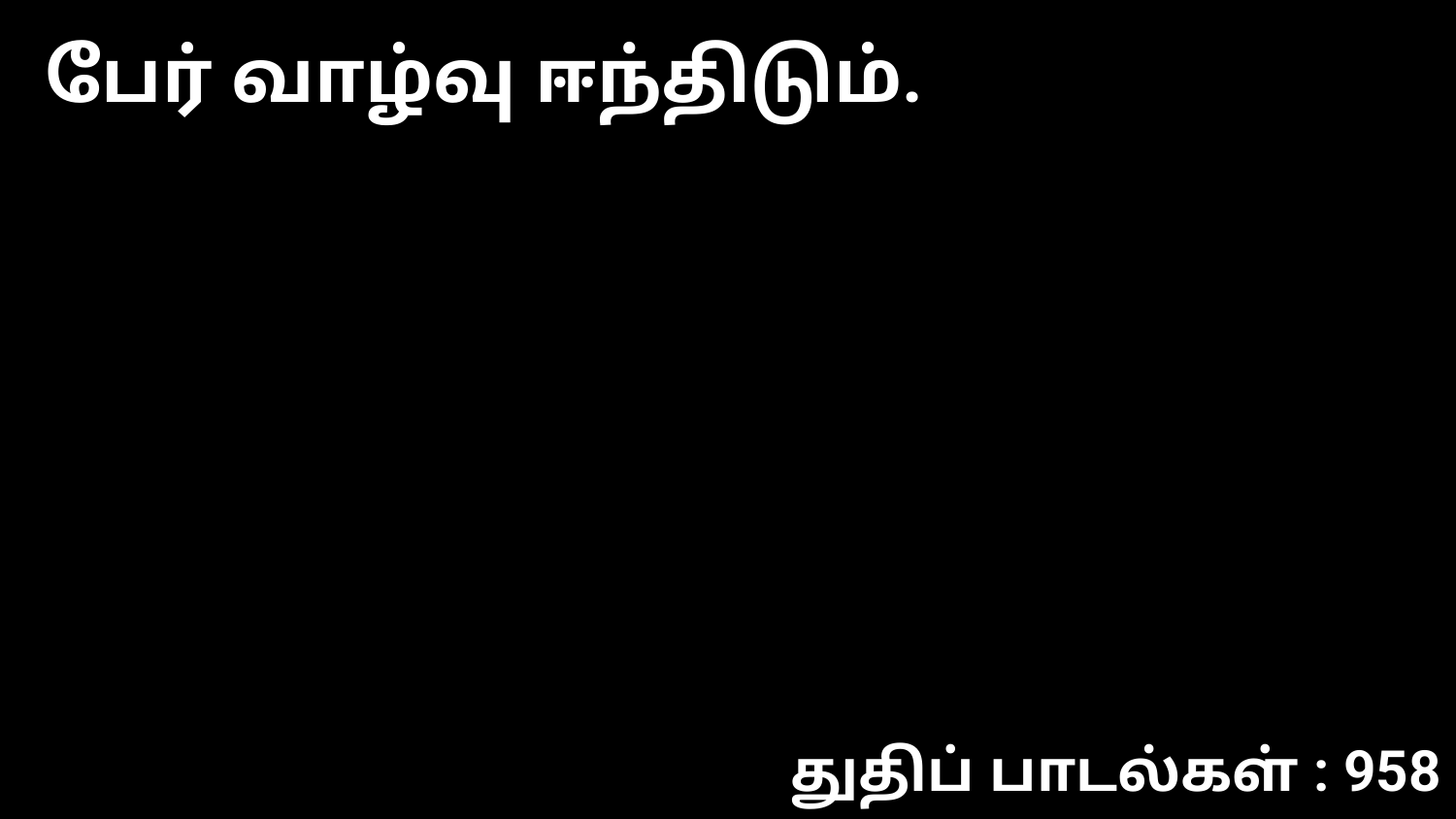

பேர் வாழ்வு ஈந்திடும்.
துதிப் பாடல்கள் : 958